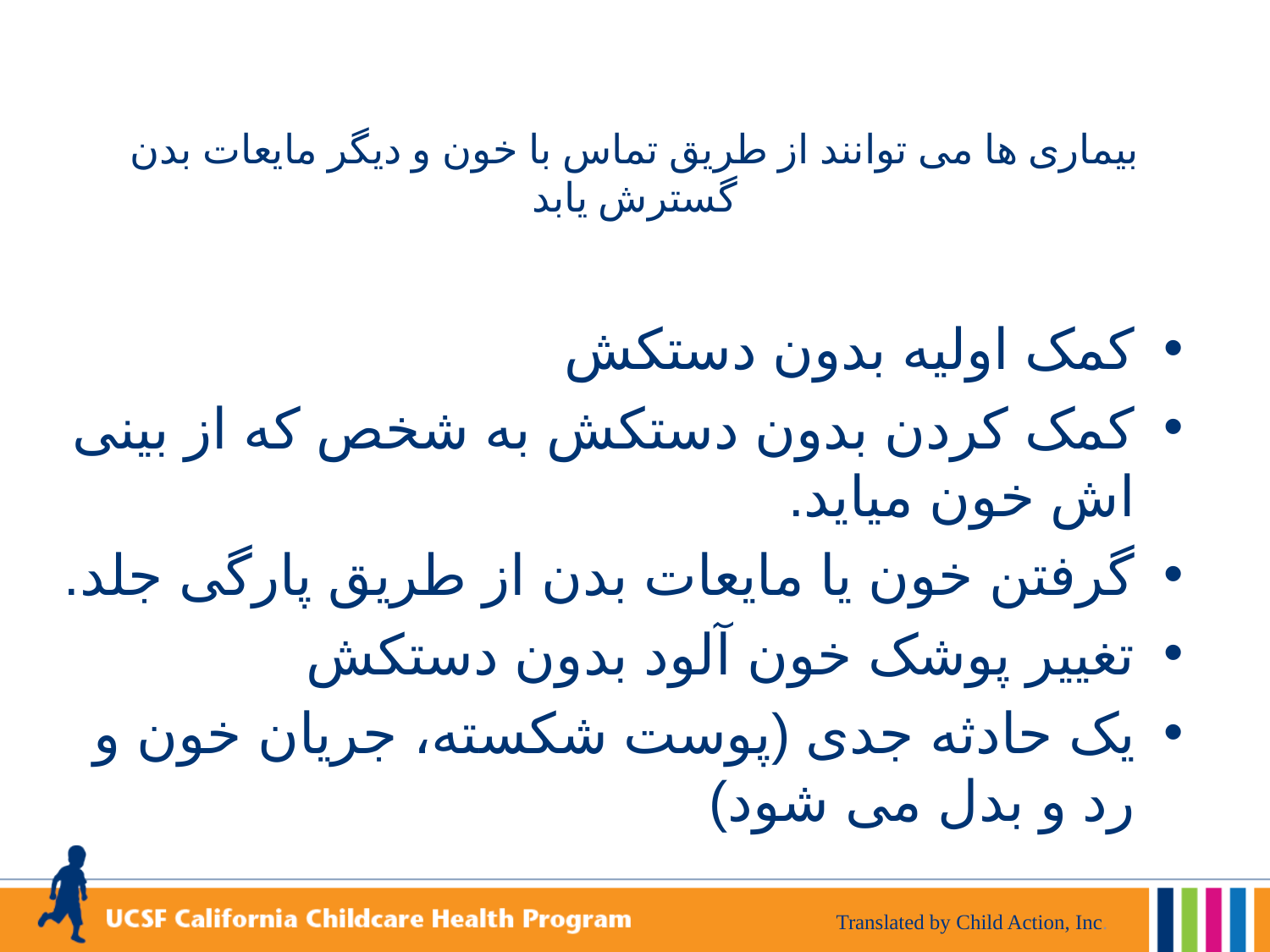

# بیماری ها می توانند از طریق تماس با خون و دیگر مایعات بدن گسترش یابد
کمک اولیه بدون دستکش
کمک کردن بدون دستکش به شخص که از بینی اش خون میاید.
گرفتن خون یا مایعات بدن از طریق پارگی جلد.
تغییر پوشک خون آلود بدون دستکش
یک حادثه جدی (پوست شکسته، جریان خون و رد و بدل می شود)

Translated by Child Action, Inc.